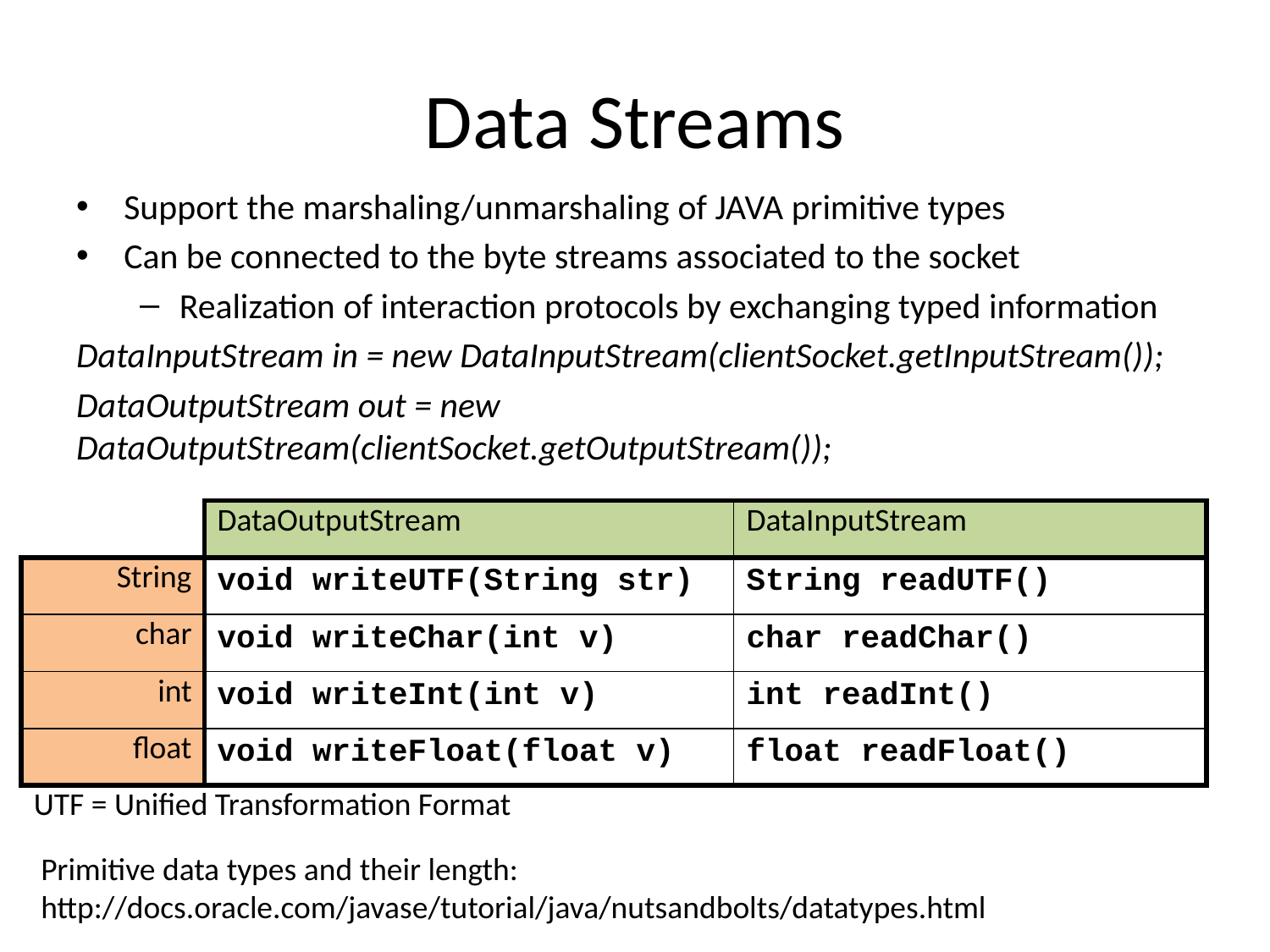

# Data Streams
Support the marshaling/unmarshaling of JAVA primitive types
Can be connected to the byte streams associated to the socket
Realization of interaction protocols by exchanging typed information
DataInputStream in = new DataInputStream(clientSocket.getInputStream());
DataOutputStream out = new DataOutputStream(clientSocket.getOutputStream());
|  | DataOutputStream | DataInputStream |
| --- | --- | --- |
| String | void writeUTF(String str) | String readUTF() |
| char | void writeChar(int v) | char readChar() |
| int | void writeInt(int v) | int readInt() |
| float | void writeFloat(float v) | float readFloat() |
| UTF = Unified Transformation Format |  |  |
Primitive data types and their length:
http://docs.oracle.com/javase/tutorial/java/nutsandbolts/datatypes.html